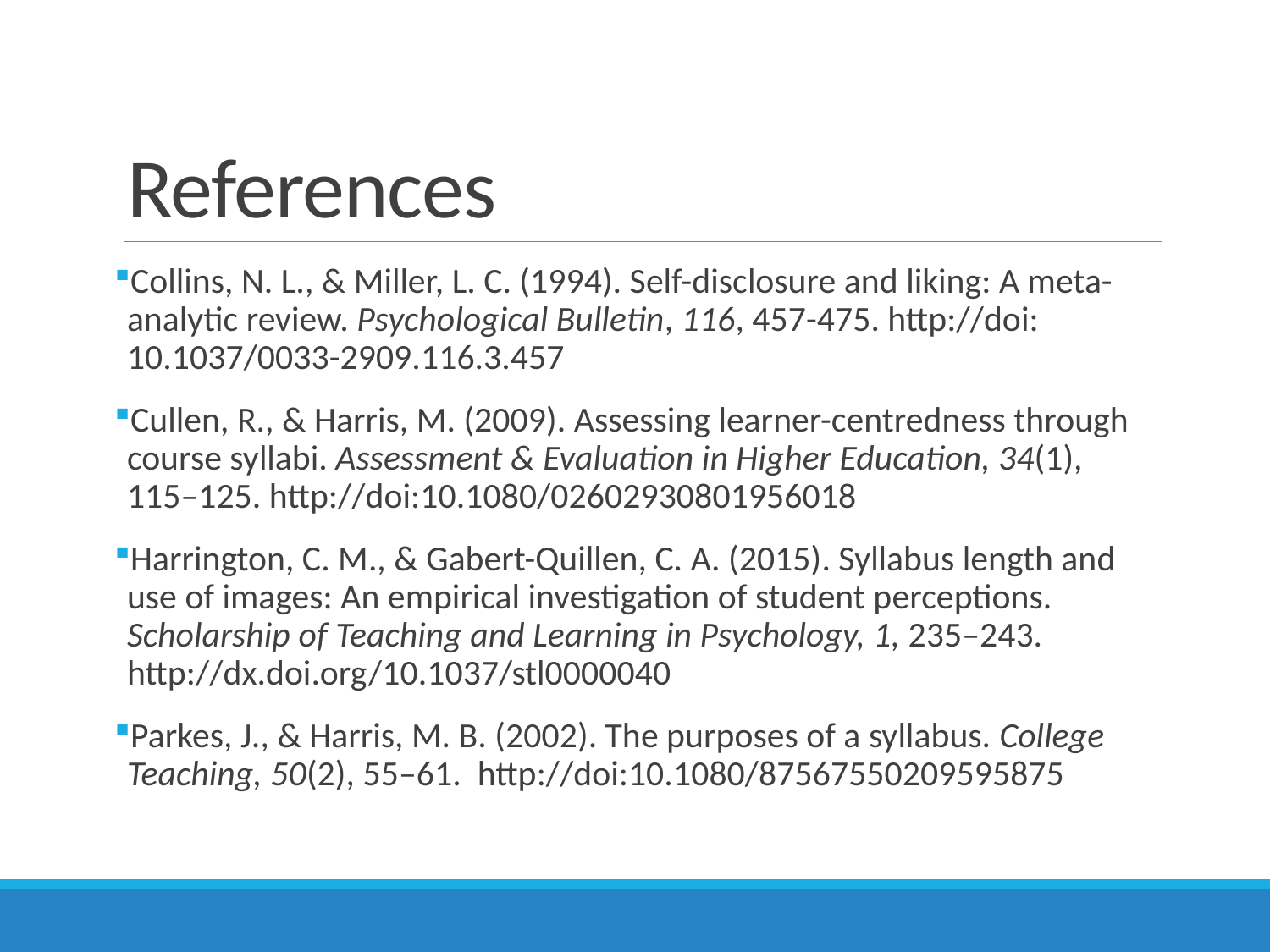

# References
Collins, N. L., & Miller, L. C. (1994). Self-disclosure and liking: A meta-analytic review. Psychological Bulletin, 116, 457-475. http://doi: 10.1037/0033-2909.116.3.457
Cullen, R., & Harris, M. (2009). Assessing learner-centredness through course syllabi. Assessment & Evaluation in Higher Education, 34(1), 115–125. http://doi:10.1080/02602930801956018
Harrington, C. M., & Gabert-Quillen, C. A. (2015). Syllabus length and use of images: An empirical investigation of student perceptions. Scholarship of Teaching and Learning in Psychology, 1, 235–243. http://dx.doi.org/10.1037/stl0000040
Parkes, J., & Harris, M. B. (2002). The purposes of a syllabus. College Teaching, 50(2), 55–61.  http://doi:10.1080/87567550209595875